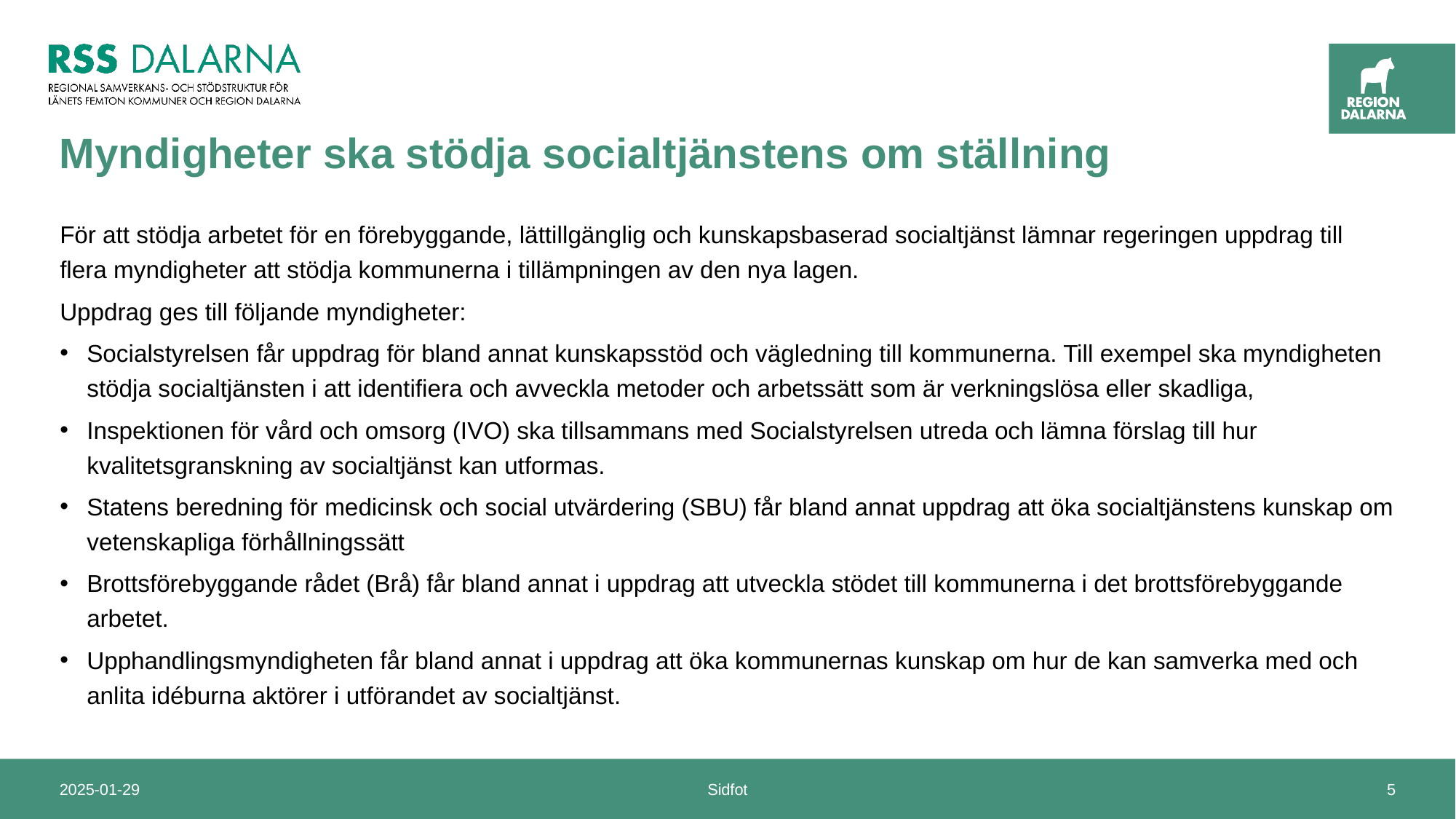

# Myndigheter ska stödja socialtjänstens om ställning
För att stödja arbetet för en förebyggande, lättillgänglig och kunskapsbaserad socialtjänst lämnar regeringen uppdrag till flera myndigheter att stödja kommunerna i tillämpningen av den nya lagen.
Uppdrag ges till följande myndigheter:
Socialstyrelsen får uppdrag för bland annat kunskapsstöd och vägledning till kommunerna. Till exempel ska myndigheten stödja socialtjänsten i att identifiera och avveckla metoder och arbetssätt som är verkningslösa eller skadliga,
Inspektionen för vård och omsorg (IVO) ska tillsammans med Socialstyrelsen utreda och lämna förslag till hur kvalitetsgranskning av socialtjänst kan utformas.
Statens beredning för medicinsk och social utvärdering (SBU) får bland annat uppdrag att öka socialtjänstens kunskap om vetenskapliga förhållningssätt
Brottsförebyggande rådet (Brå) får bland annat i uppdrag att utveckla stödet till kommunerna i det brottsförebyggande arbetet.
Upphandlingsmyndigheten får bland annat i uppdrag att öka kommunernas kunskap om hur de kan samverka med och anlita idéburna aktörer i utförandet av socialtjänst.

2025-01-29
Sidfot
5